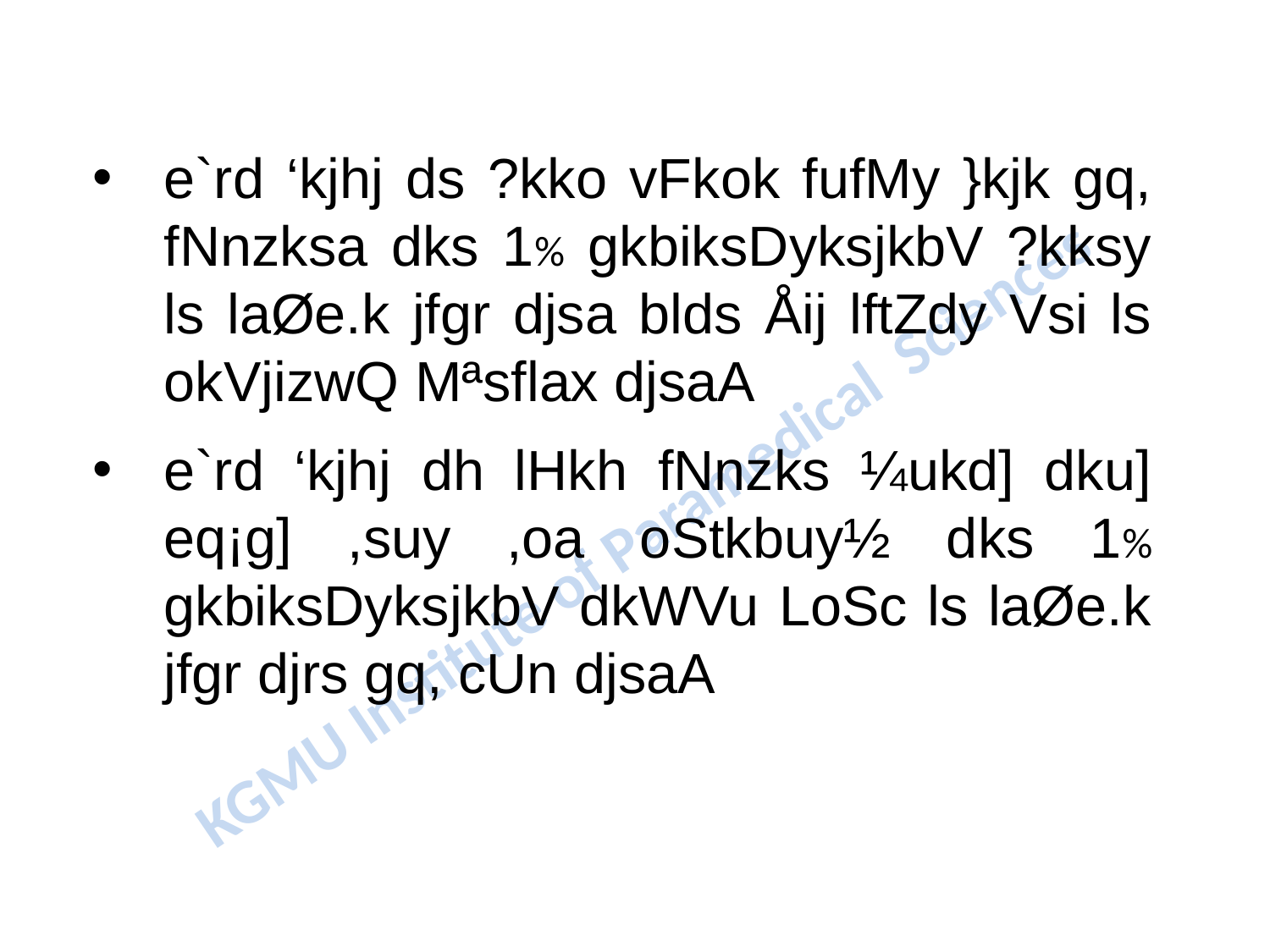

e`rd ‘kjhj ds ?kko vFkok fufMy }kjk gq, fNnzksa dks 1% gkbiksDyksjkbV ?kksy ls laØe.k jfgr djsa blds Åij lftZdy Vsi ls okVjizwQ Mªsflax djsaA
e`rd ‘kjhj dh lHkh fNnzks ¼ukd] dku] eq¡g] ,suy ,oa oStkbuy½ dks 1% gkbiksDyksjkbV dkWVu LoSc ls laØe.k jfgr djrs gq, cUn djsaA